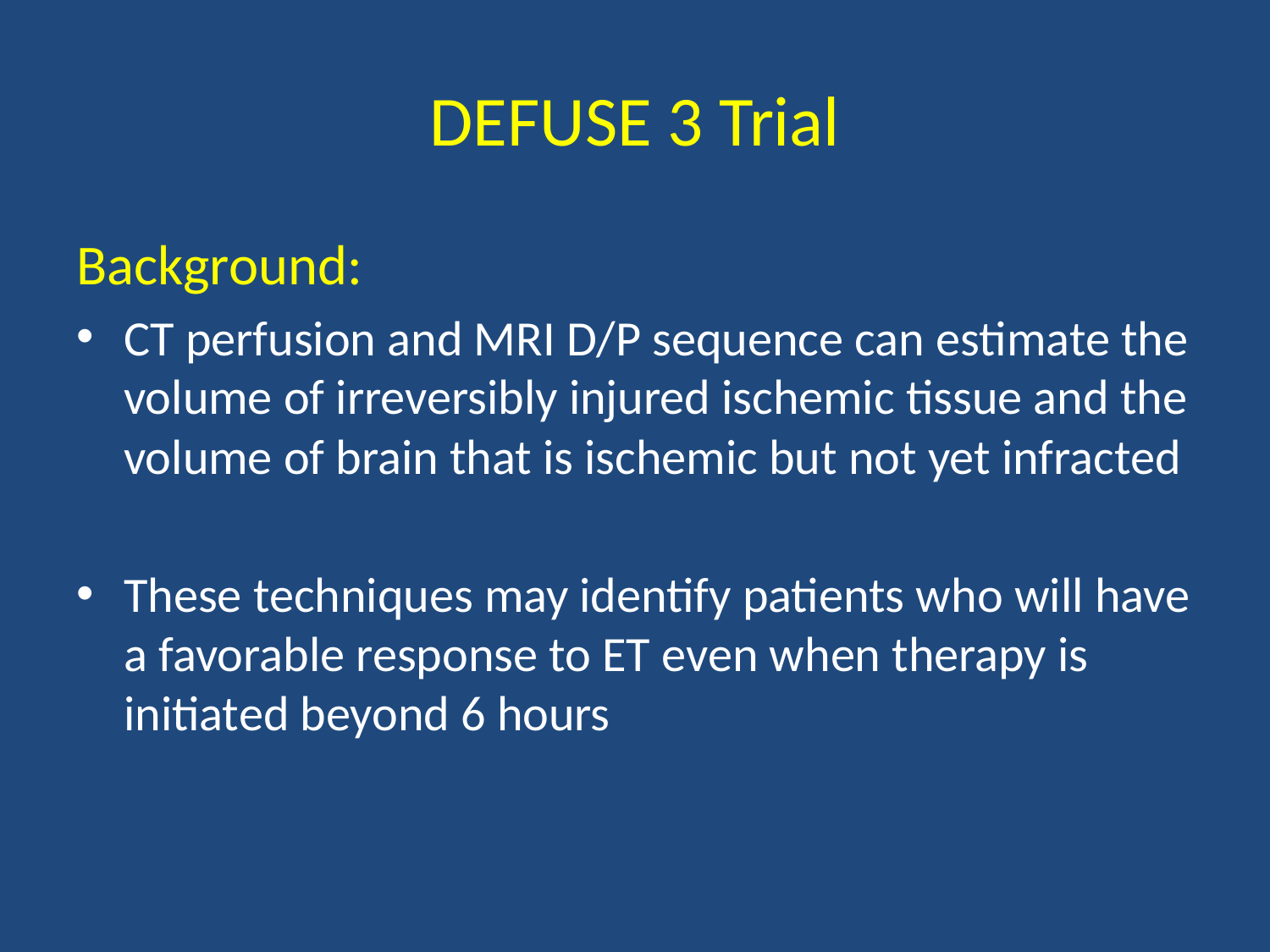

# DEFUSE 3 Trial
Background:
CT perfusion and MRI D/P sequence can estimate the volume of irreversibly injured ischemic tissue and the volume of brain that is ischemic but not yet infracted

These techniques may identify patients who will have a favorable response to ET even when therapy is initiated beyond 6 hours